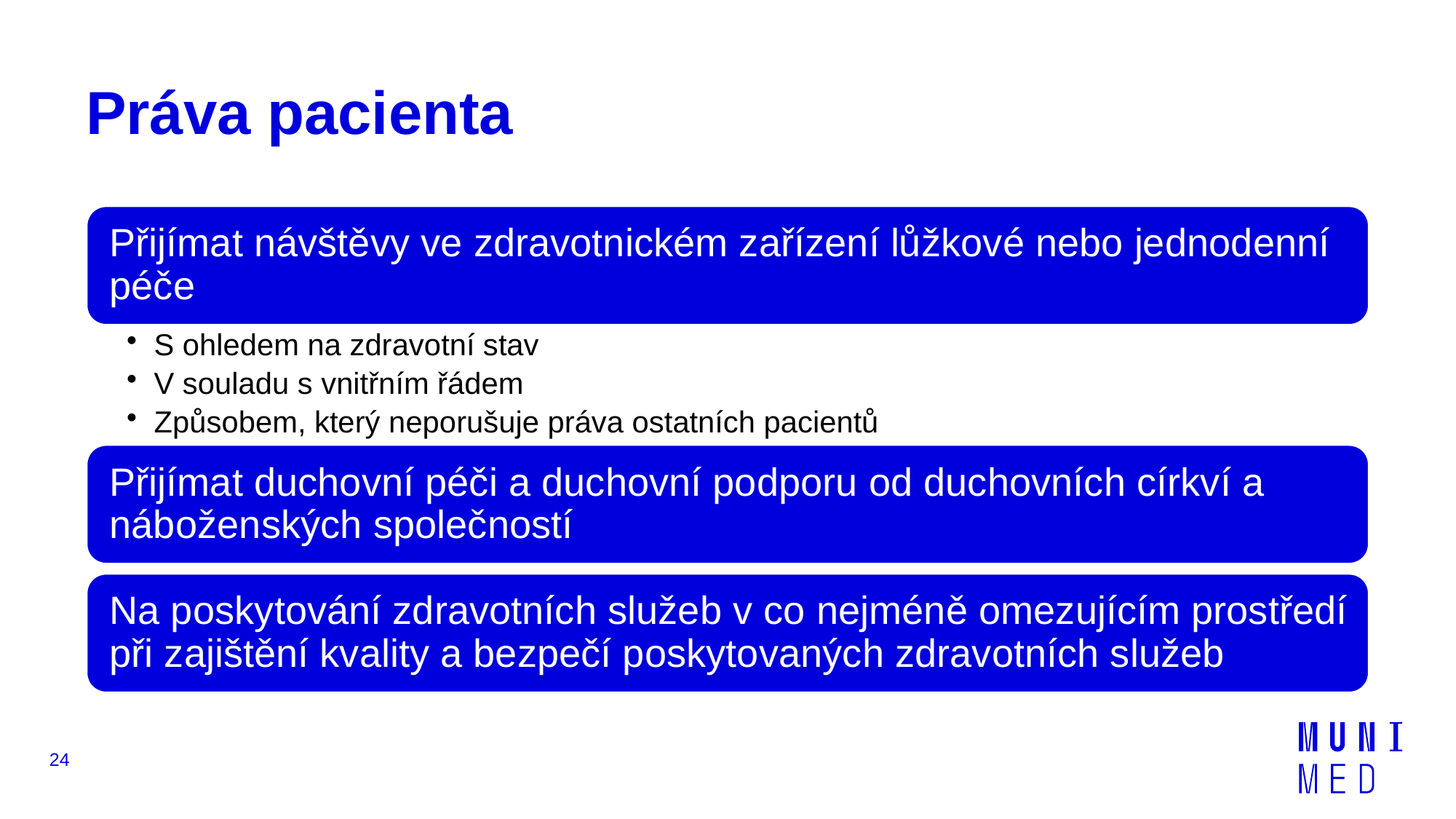

# Práva pacienta
Přijímat návštěvy ve zdravotnickém zařízení lůžkové nebo jednodenní péče
S ohledem na zdravotní stav
V souladu s vnitřním řádem
Způsobem, který neporušuje práva ostatních pacientů
Přijímat duchovní péči a duchovní podporu od duchovních církví a náboženských společností
Na poskytování zdravotních služeb v co nejméně omezujícím prostředí při zajištění kvality a bezpečí poskytovaných zdravotních služeb
24